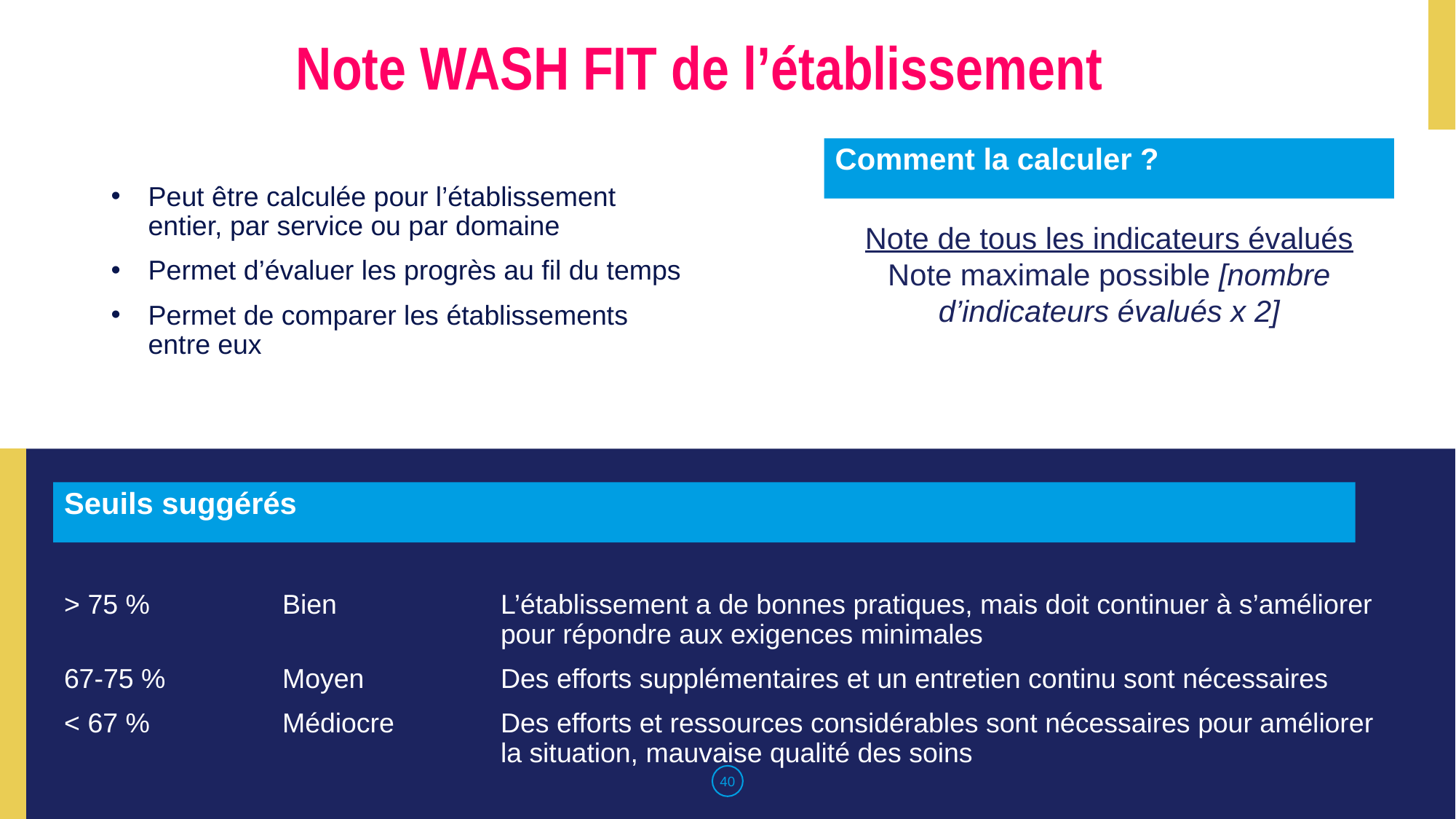

Note WASH FIT de l’établissement
Comment la calculer ?
Peut être calculée pour l’établissement entier, par service ou par domaine
Permet d’évaluer les progrès au fil du temps
Permet de comparer les établissements entre eux

Note de tous les indicateurs évalués
Note maximale possible [nombre d’indicateurs évalués x 2]

# Seuils suggérés

> 75 % 		Bien 		L’établissement a de bonnes pratiques, mais doit continuer à s’améliorer 				pour répondre aux exigences minimales
67-75 %		Moyen 		Des efforts supplémentaires et un entretien continu sont nécessaires
< 67 %  		Médiocre 	Des efforts et ressources considérables sont nécessaires pour améliorer 				la situation, mauvaise qualité des soins

40